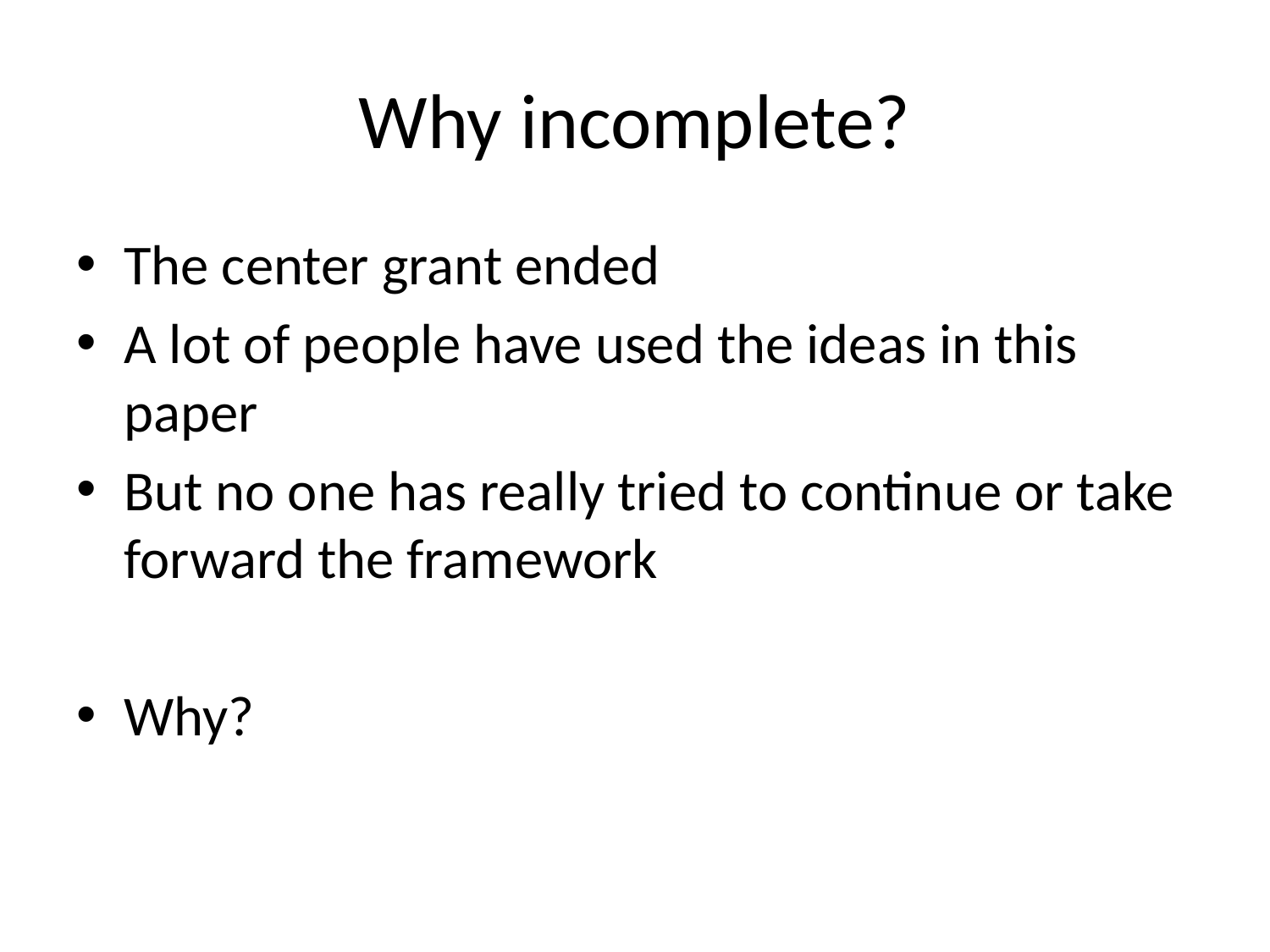

# Why incomplete?
The center grant ended
A lot of people have used the ideas in this paper
But no one has really tried to continue or take forward the framework

Why?